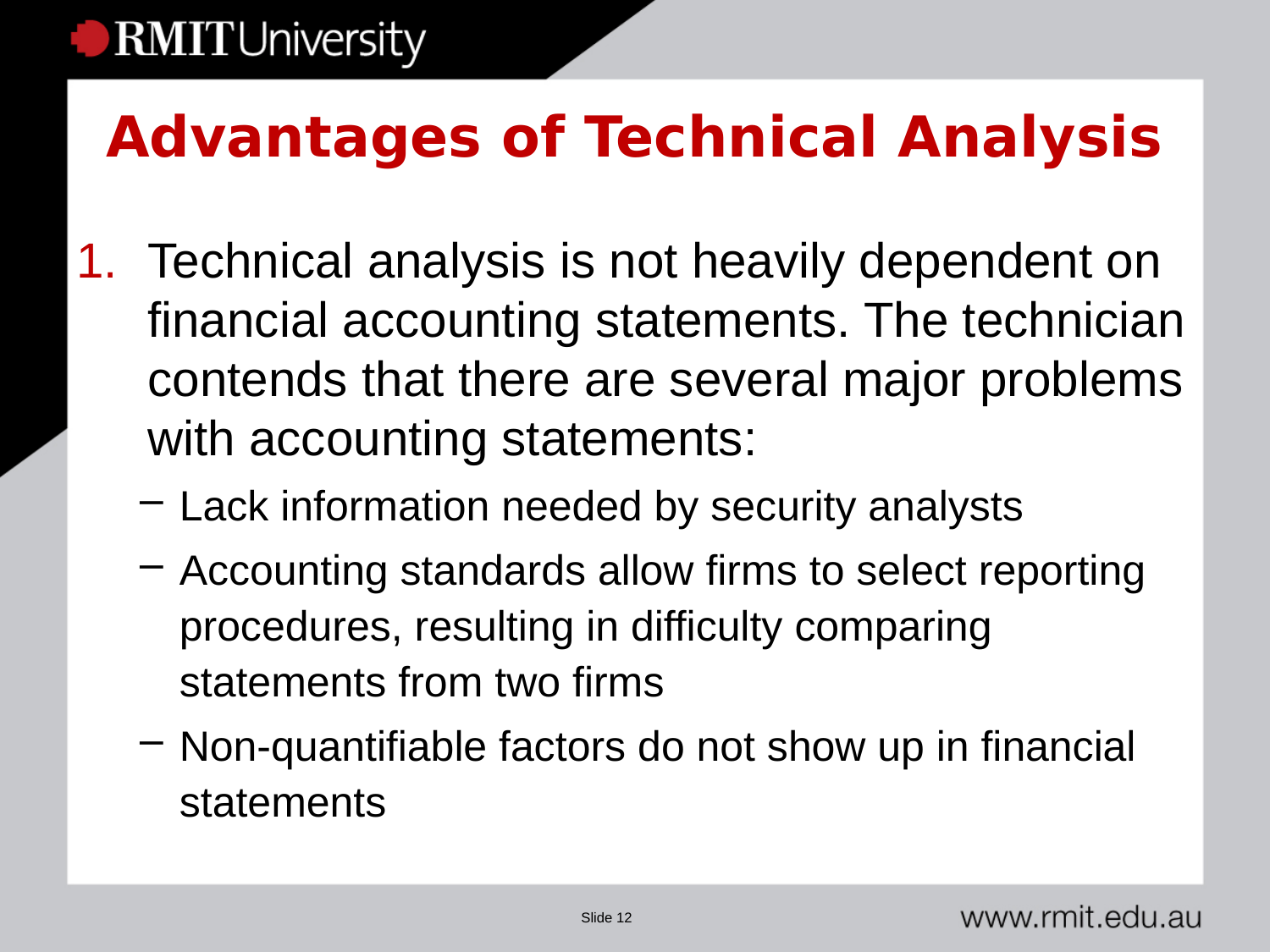

# Advantages of Technical Analysis
Technical analysis is not heavily dependent on financial accounting statements. The technician contends that there are several major problems with accounting statements:
Lack information needed by security analysts
Accounting standards allow firms to select reporting procedures, resulting in difficulty comparing statements from two firms
Non-quantifiable factors do not show up in financial statements
Slide 12